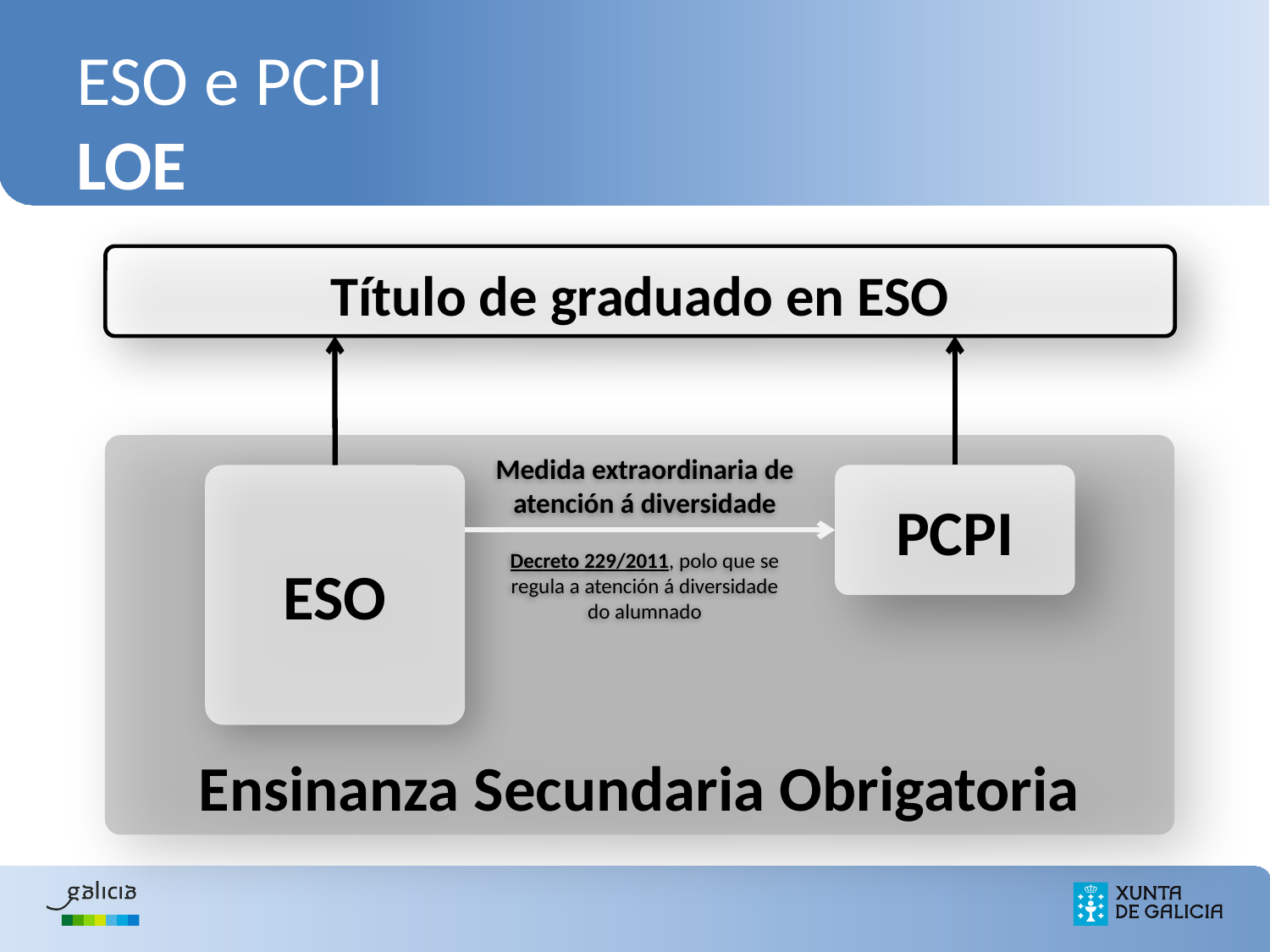

# ESO e PCPI LOE
Título de graduado en ESO
Medida extraordinaria de atención á diversidade
Ensinanza Secundaria Obrigatoria
ESO
PCPI
Decreto 229/2011, polo que se regula a atención á diversidade do alumnado